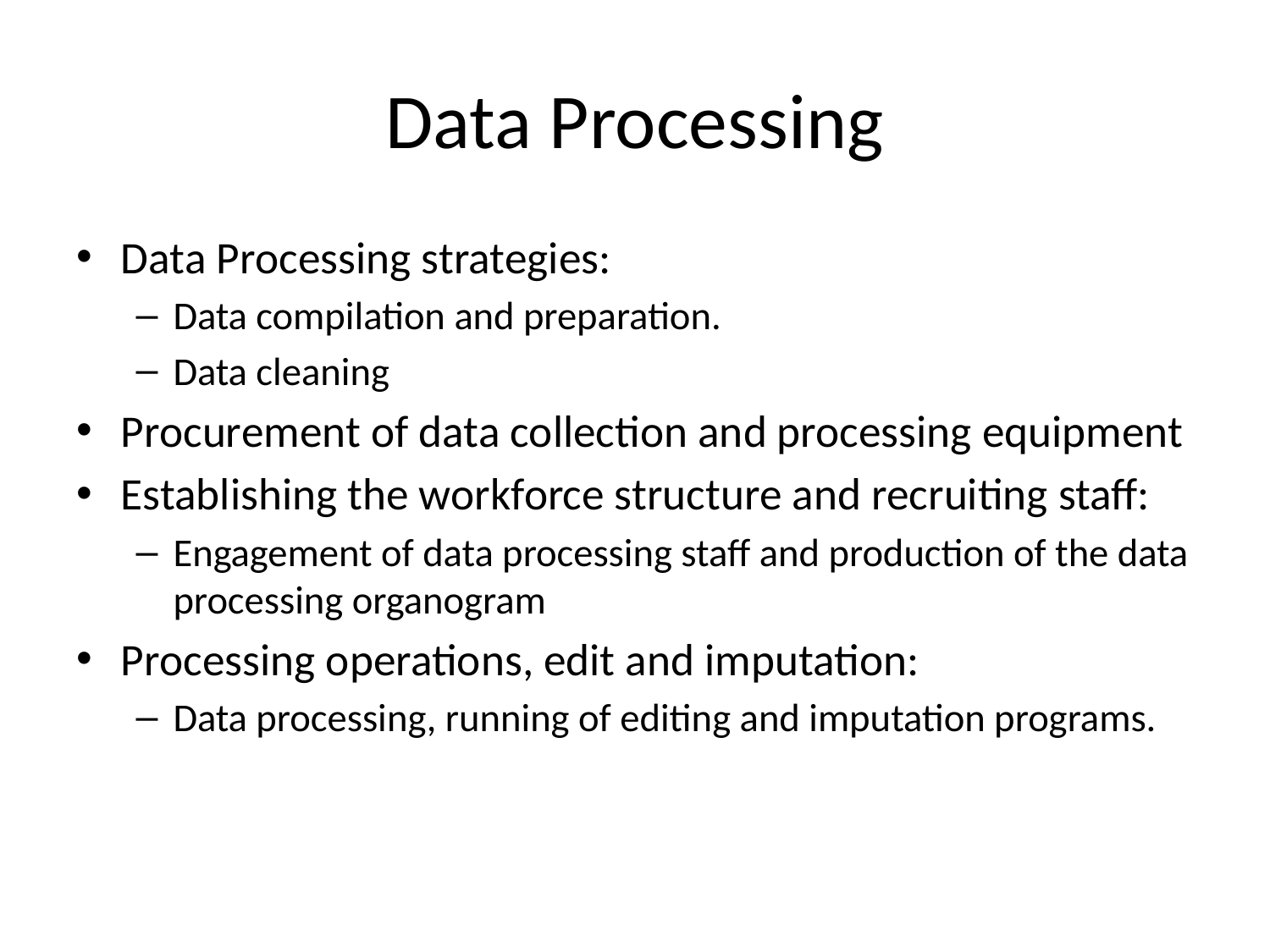

# Data Processing
Data Processing strategies:
Data compilation and preparation.
Data cleaning
Procurement of data collection and processing equipment
Establishing the workforce structure and recruiting staff:
Engagement of data processing staff and production of the data processing organogram
Processing operations, edit and imputation:
Data processing, running of editing and imputation programs.